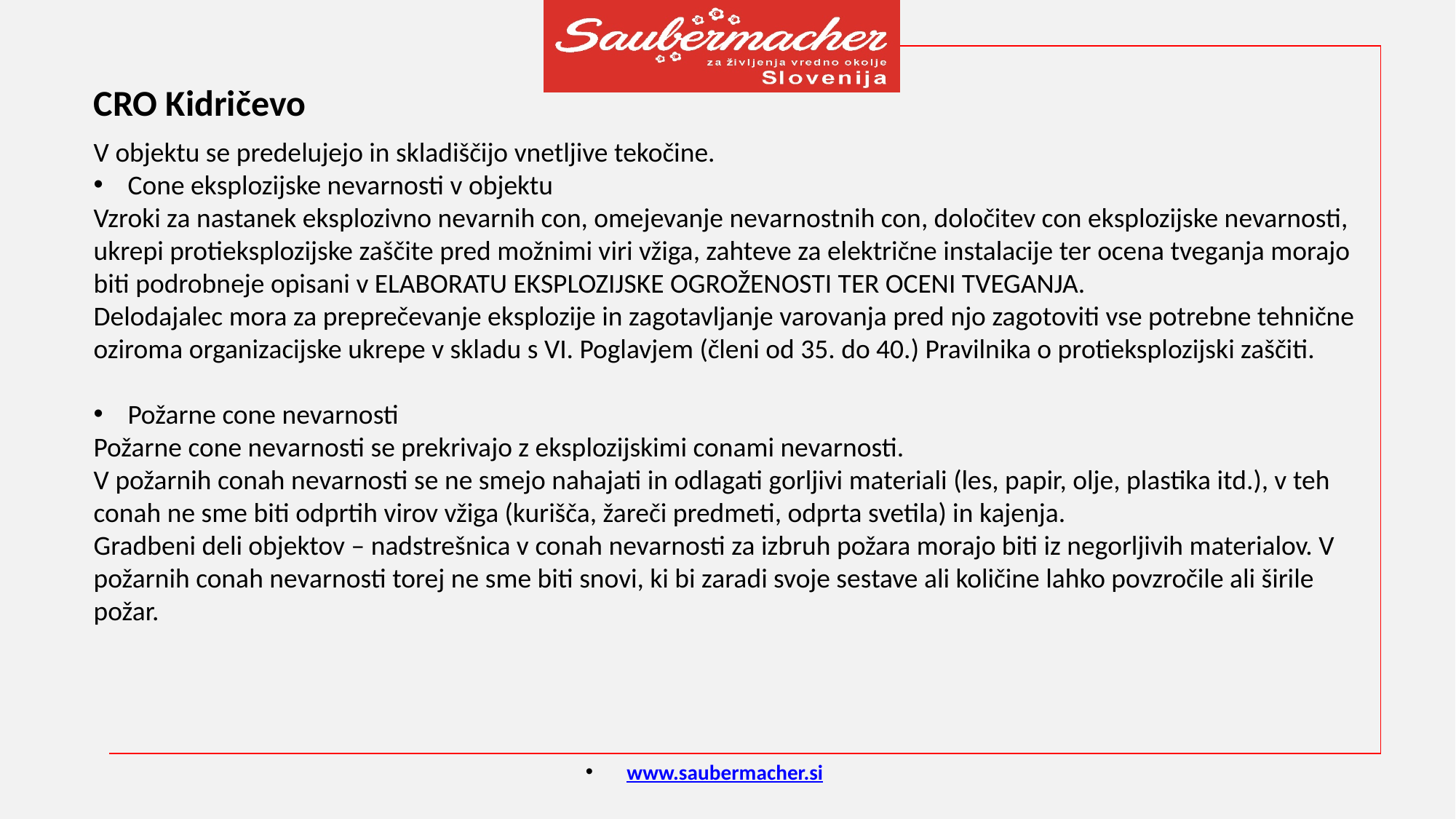

CRO Kidričevo
V objektu se predelujejo in skladiščijo vnetljive tekočine.
Cone eksplozijske nevarnosti v objektu
Vzroki za nastanek eksplozivno nevarnih con, omejevanje nevarnostnih con, določitev con eksplozijske nevarnosti, ukrepi protieksplozijske zaščite pred možnimi viri vžiga, zahteve za električne instalacije ter ocena tveganja morajo biti podrobneje opisani v ELABORATU EKSPLOZIJSKE OGROŽENOSTI TER OCENI TVEGANJA.
Delodajalec mora za preprečevanje eksplozije in zagotavljanje varovanja pred njo zagotoviti vse potrebne tehnične oziroma organizacijske ukrepe v skladu s VI. Poglavjem (členi od 35. do 40.) Pravilnika o protieksplozijski zaščiti.

Požarne cone nevarnosti
Požarne cone nevarnosti se prekrivajo z eksplozijskimi conami nevarnosti.
V požarnih conah nevarnosti se ne smejo nahajati in odlagati gorljivi materiali (les, papir, olje, plastika itd.), v teh conah ne sme biti odprtih virov vžiga (kurišča, žareči predmeti, odprta svetila) in kajenja.
Gradbeni deli objektov – nadstrešnica v conah nevarnosti za izbruh požara morajo biti iz negorljivih materialov. V požarnih conah nevarnosti torej ne sme biti snovi, ki bi zaradi svoje sestave ali količine lahko povzročile ali širile požar.